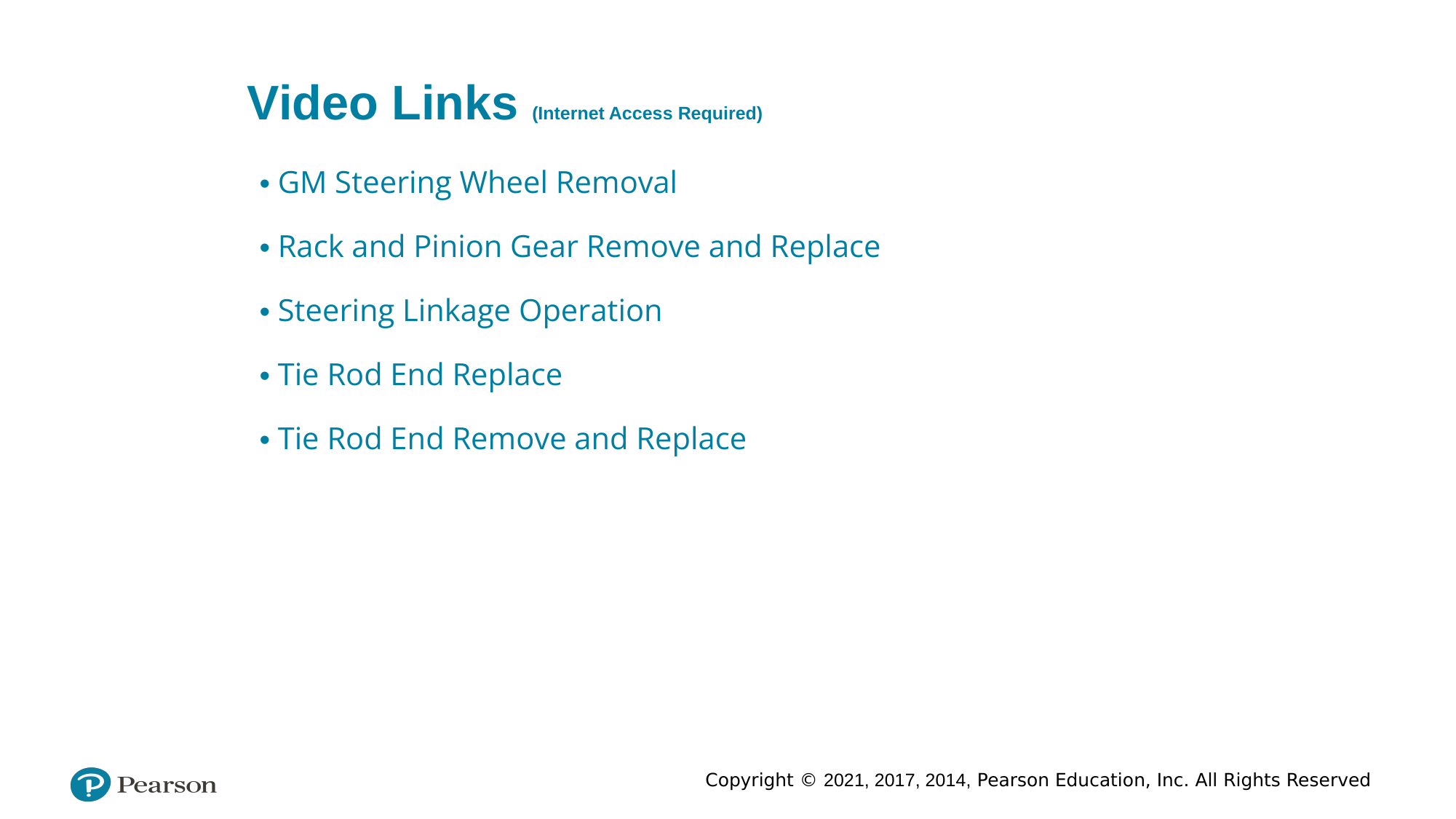

# Video Links (Internet Access Required)
GM Steering Wheel Removal
Rack and Pinion Gear Remove and Replace
Steering Linkage Operation
Tie Rod End Replace
Tie Rod End Remove and Replace